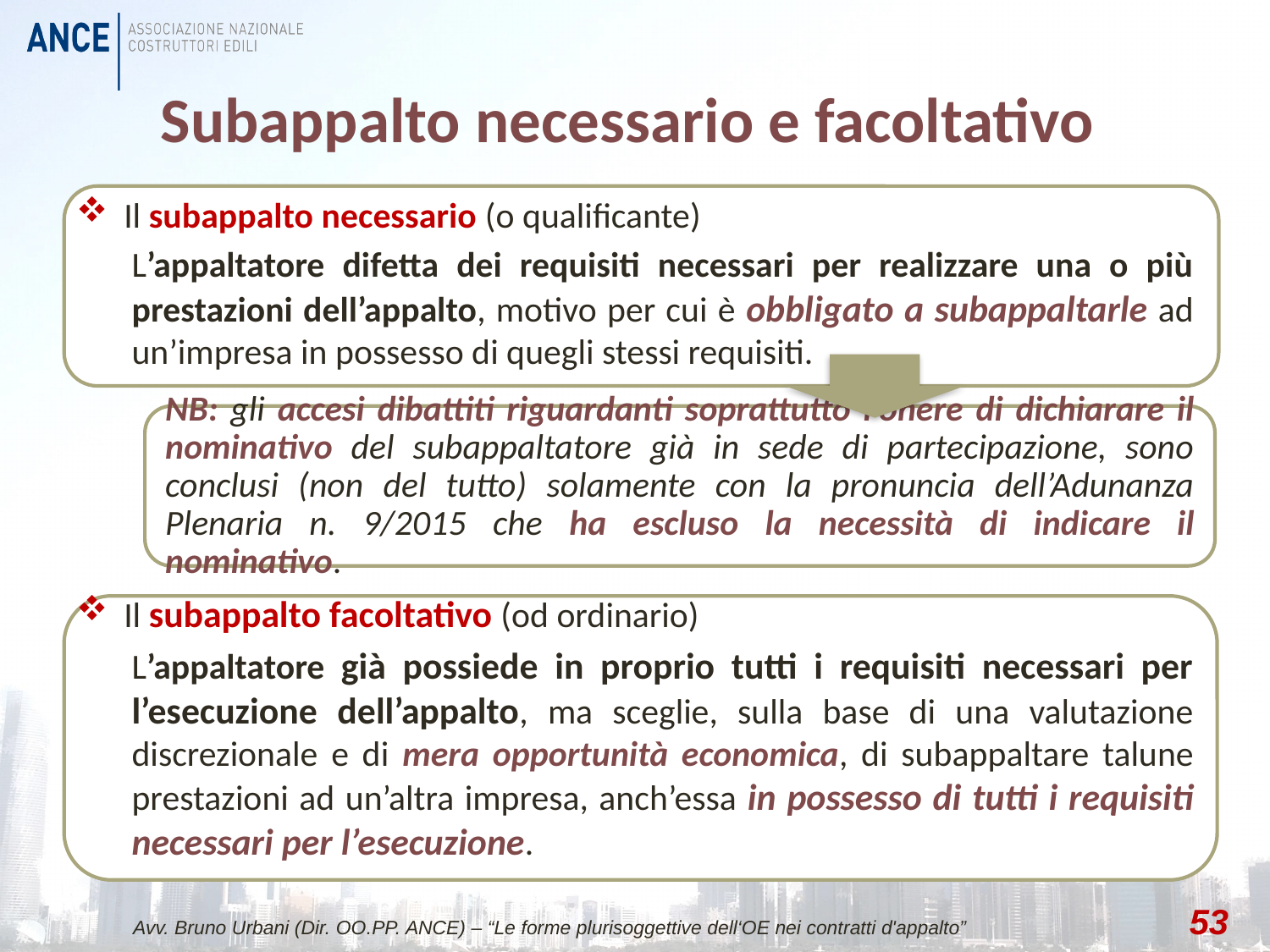

# Subappalto necessario e facoltativo
Il subappalto necessario (o qualificante)
L’appaltatore difetta dei requisiti necessari per realizzare una o più prestazioni dell’appalto, motivo per cui è obbligato a subappaltarle ad un’impresa in possesso di quegli stessi requisiti.

Il subappalto facoltativo (od ordinario)
L’appaltatore già possiede in proprio tutti i requisiti necessari per l’esecuzione dell’appalto, ma sceglie, sulla base di una valutazione discrezionale e di mera opportunità economica, di subappaltare talune prestazioni ad un’altra impresa, anch’essa in possesso di tutti i requisiti necessari per l’esecuzione.

NB: gli accesi dibattiti riguardanti soprattutto l’onere di dichiarare il nominativo del subappaltatore già in sede di partecipazione, sono conclusi (non del tutto) solamente con la pronuncia dell’Adunanza Plenaria n. 9/2015 che ha escluso la necessità di indicare il nominativo.